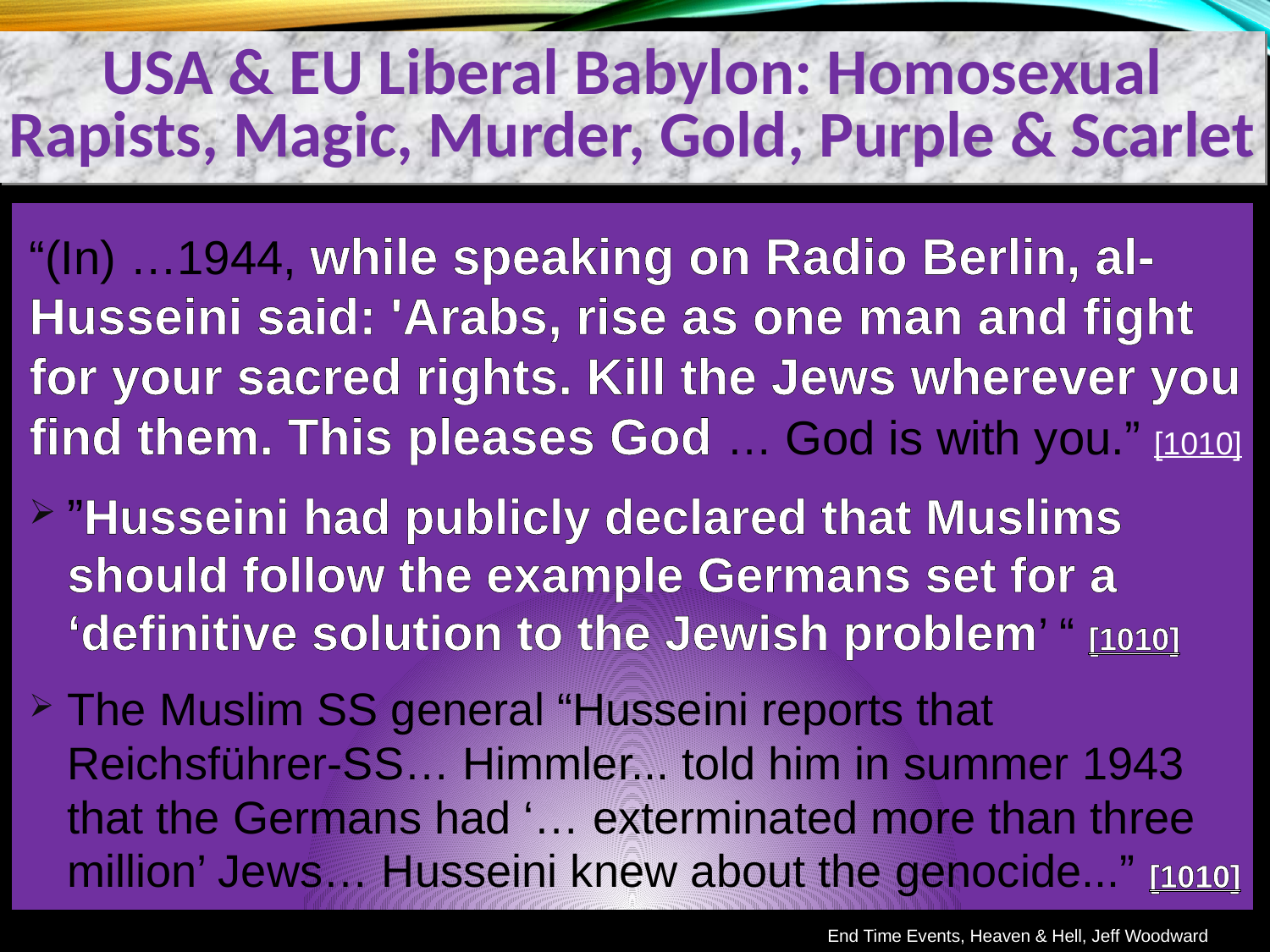

USA & EU Liberal Babylon: Homosexual Rapists, Magic, Murder, Gold, Purple & Scarlet
“(In) …1944, while speaking on Radio Berlin, al-Husseini said: 'Arabs, rise as one man and fight for your sacred rights. Kill the Jews wherever you find them. This pleases God … God is with you.” [1010]
”Husseini had publicly declared that Muslims should follow the example Germans set for a ‘definitive solution to the Jewish problem’ “ [1010]
The Muslim SS general “Husseini reports that Reichsführer-SS… Himmler... told him in summer 1943 that the Germans had ‘… exterminated more than three million’ Jews… Husseini knew about the genocide...” [1010]
End Time Events, Heaven & Hell, Jeff Woodward